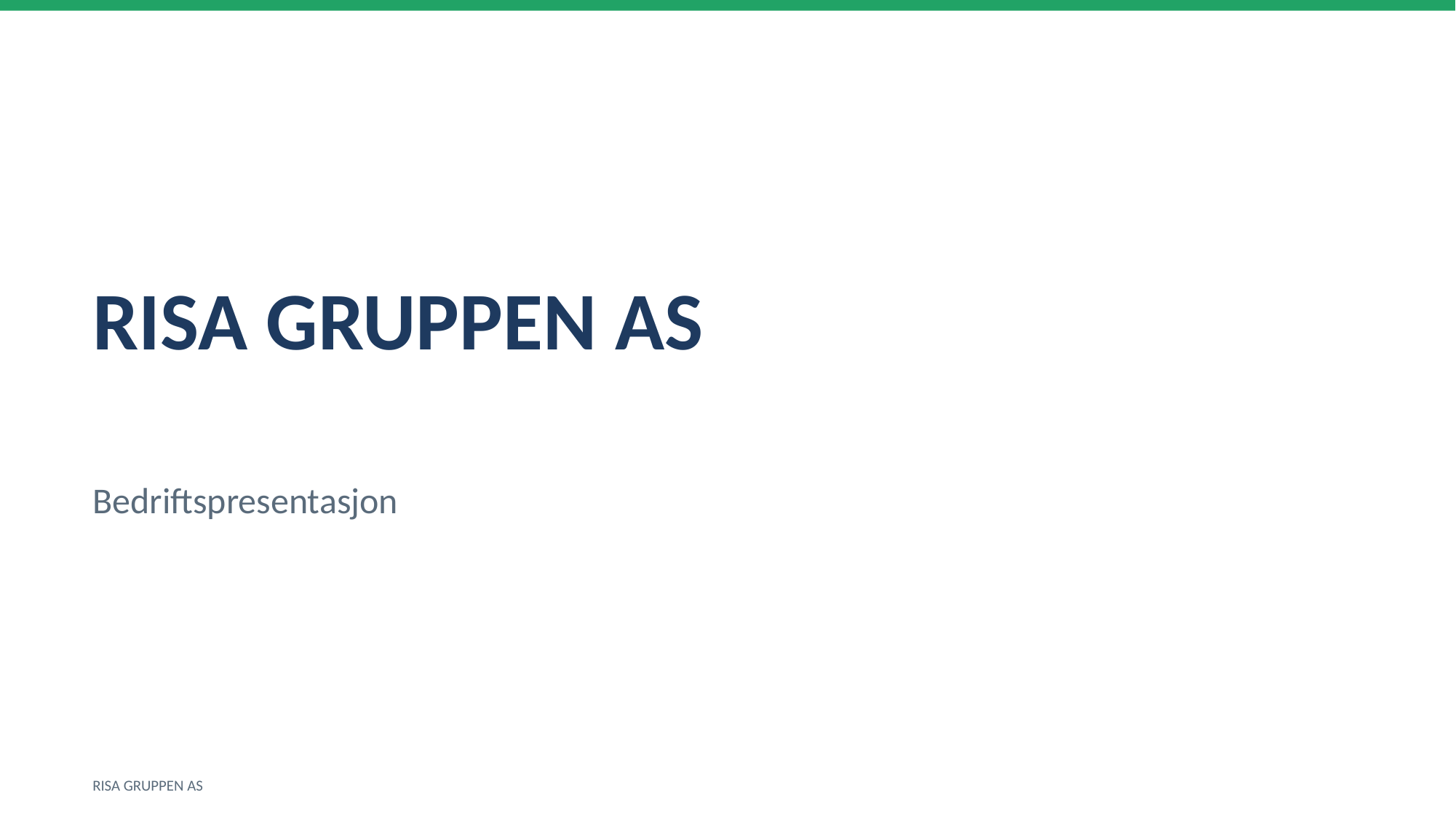

RISA GRUPPEN AS
Bedriftspresentasjon
RISA GRUPPEN AS